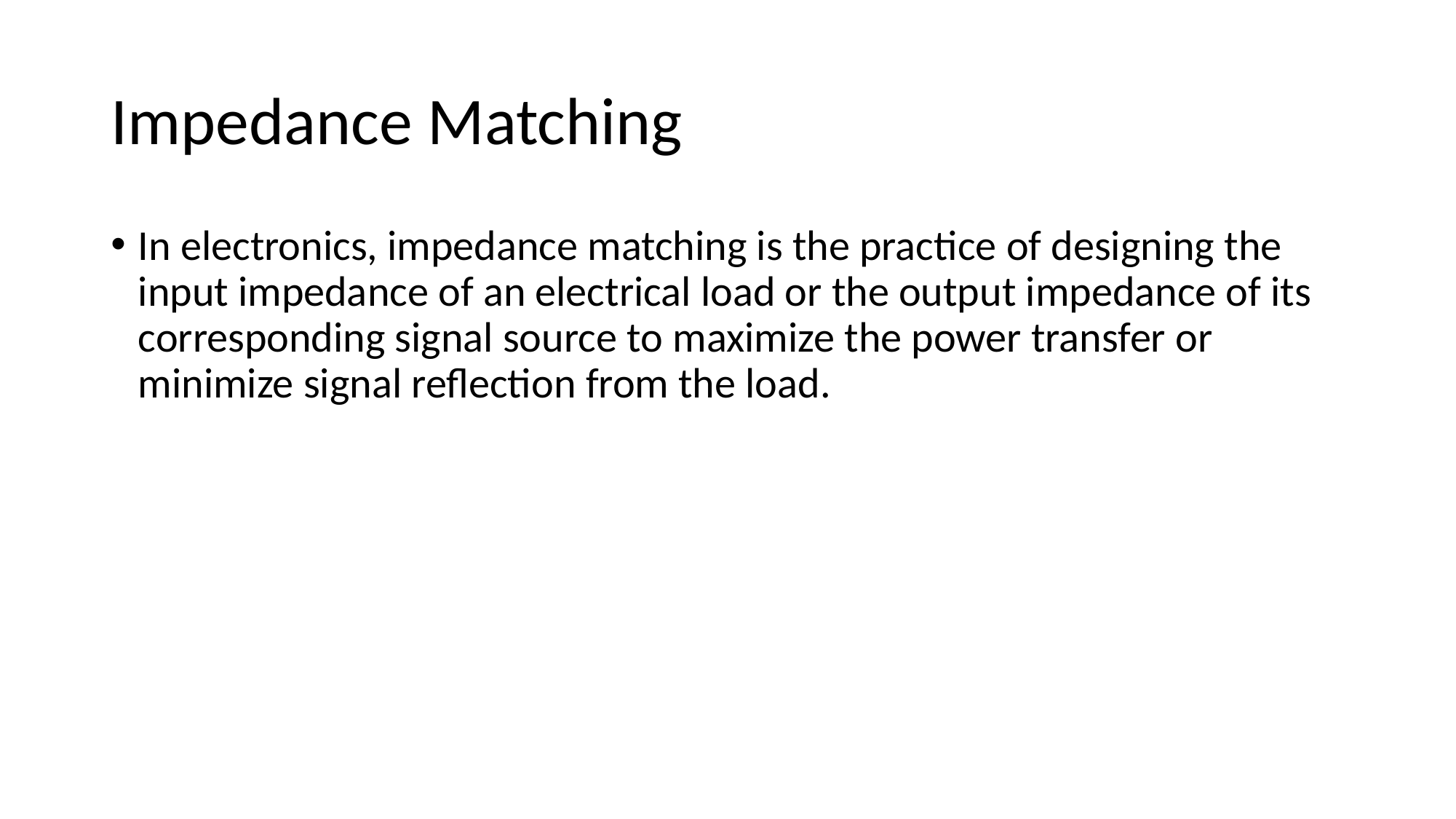

# Impedance Matching
In electronics, impedance matching is the practice of designing the input impedance of an electrical load or the output impedance of its corresponding signal source to maximize the power transfer or minimize signal reflection from the load.